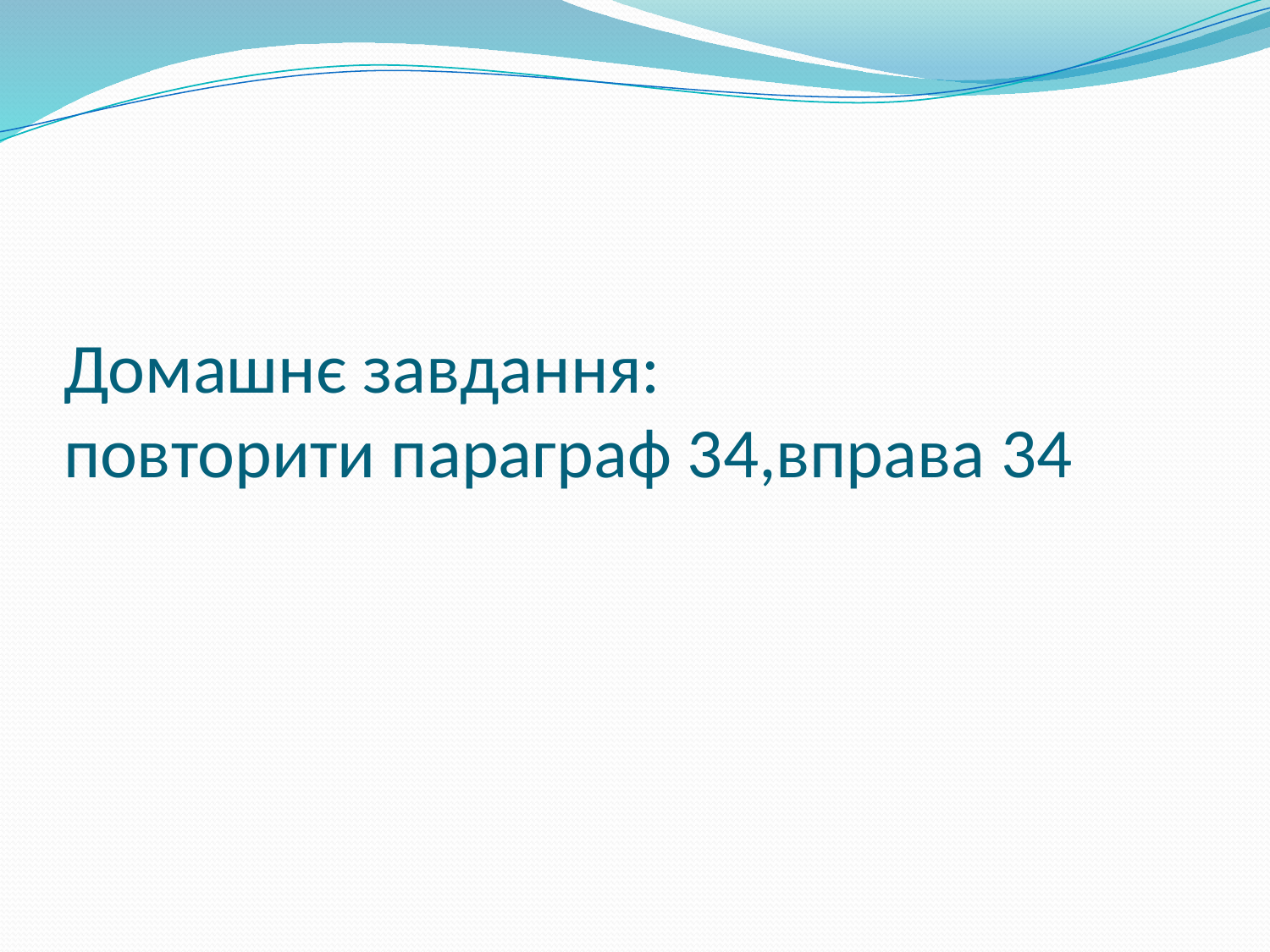

# Домашнє завдання: повторити параграф 34,вправа 34